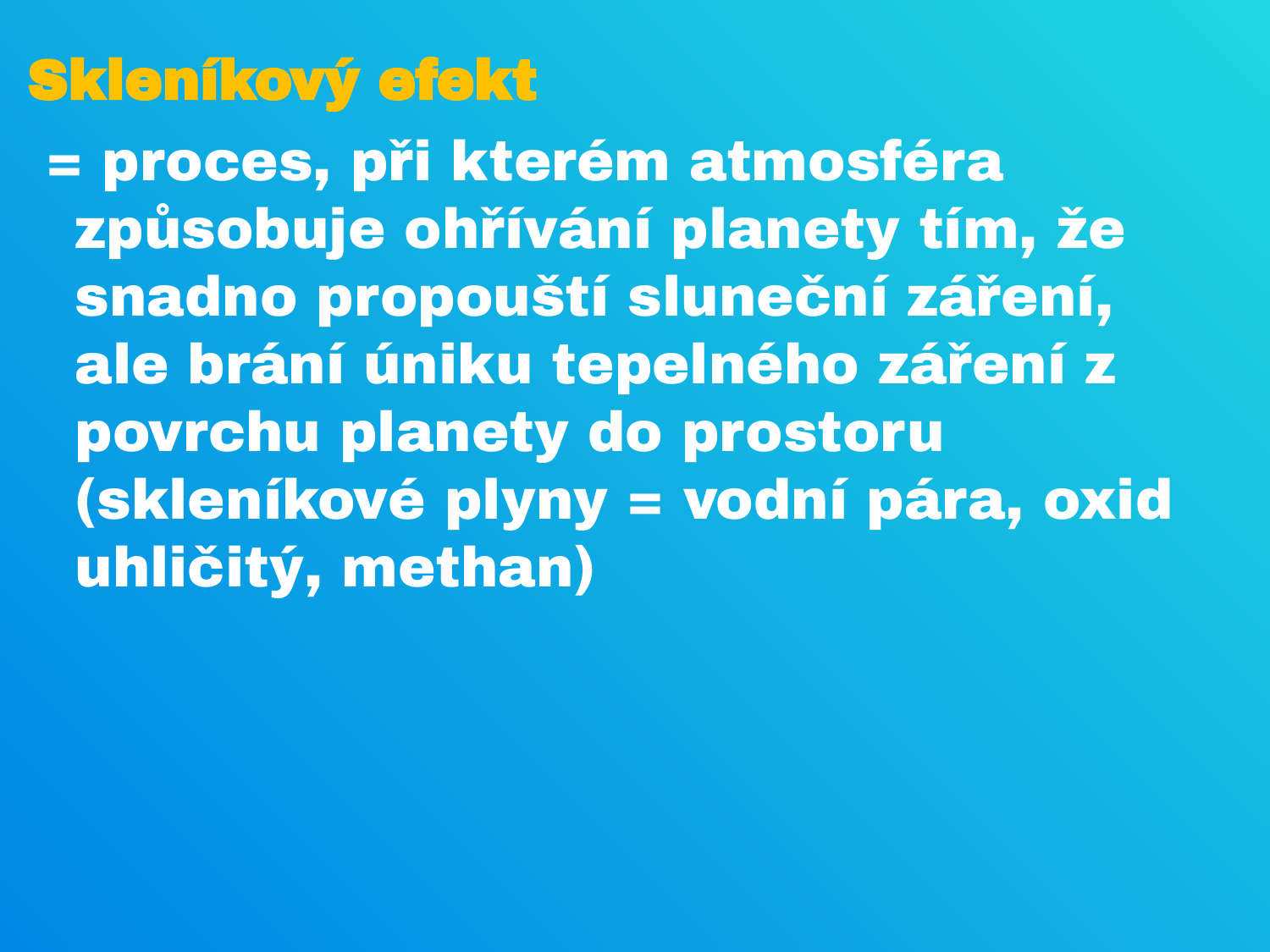

Skleníkový efekt
 = proces, při kterém atmosféra způsobuje ohřívání planety tím, že snadno propouští sluneční záření, ale brání úniku tepelného záření z povrchu planety do prostoru (skleníkové plyny = vodní pára, oxid uhličitý, methan)